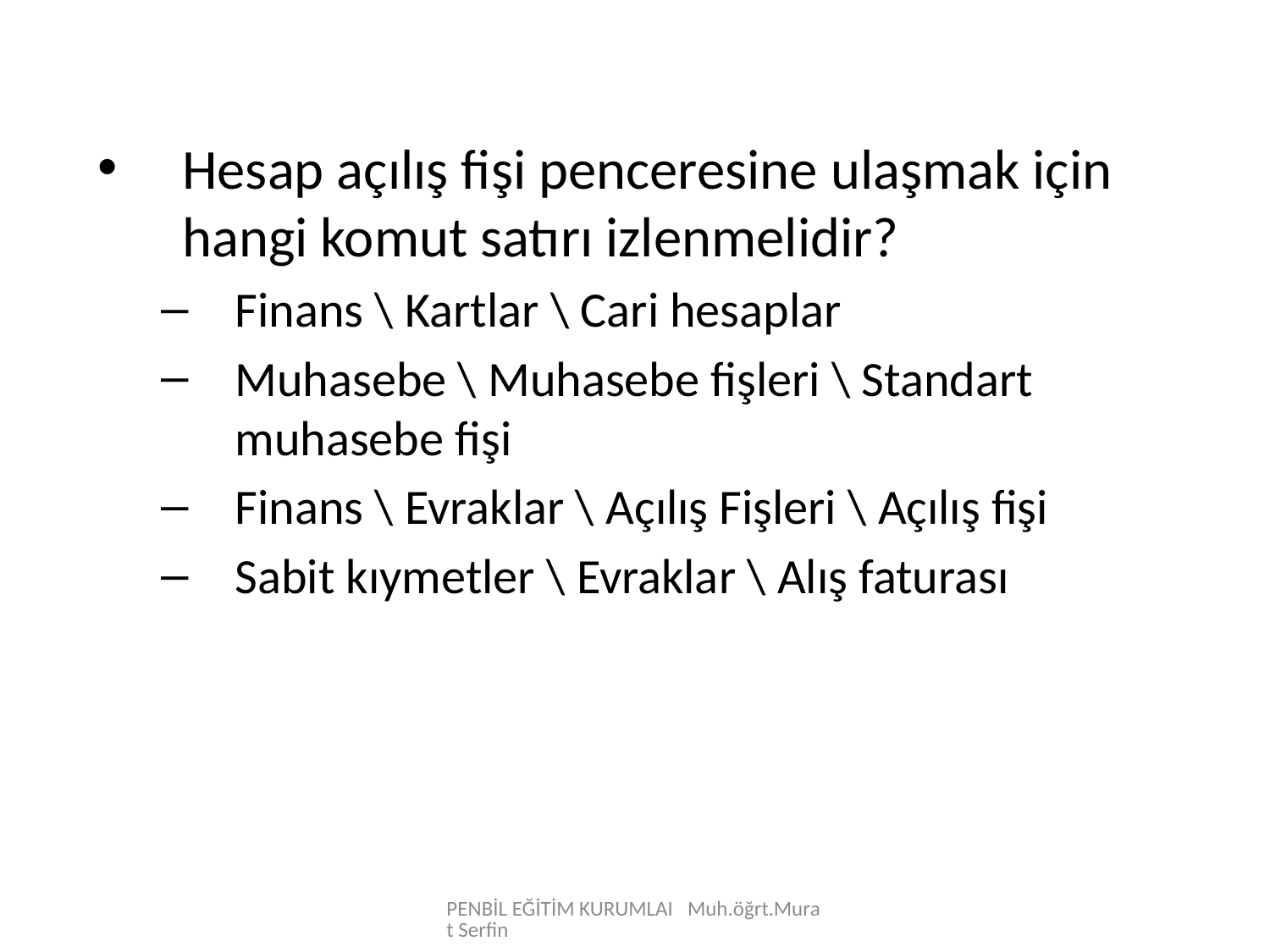

Hesap açılış fişi penceresine ulaşmak için hangi komut satırı izlenmelidir?
Finans \ Kartlar \ Cari hesaplar
Muhasebe \ Muhasebe fişleri \ Standart muhasebe fişi
Finans \ Evraklar \ Açılış Fişleri \ Açılış fişi
Sabit kıymetler \ Evraklar \ Alış faturası
PENBİL EĞİTİM KURUMLAI   Muh.öğrt.Murat Serfin